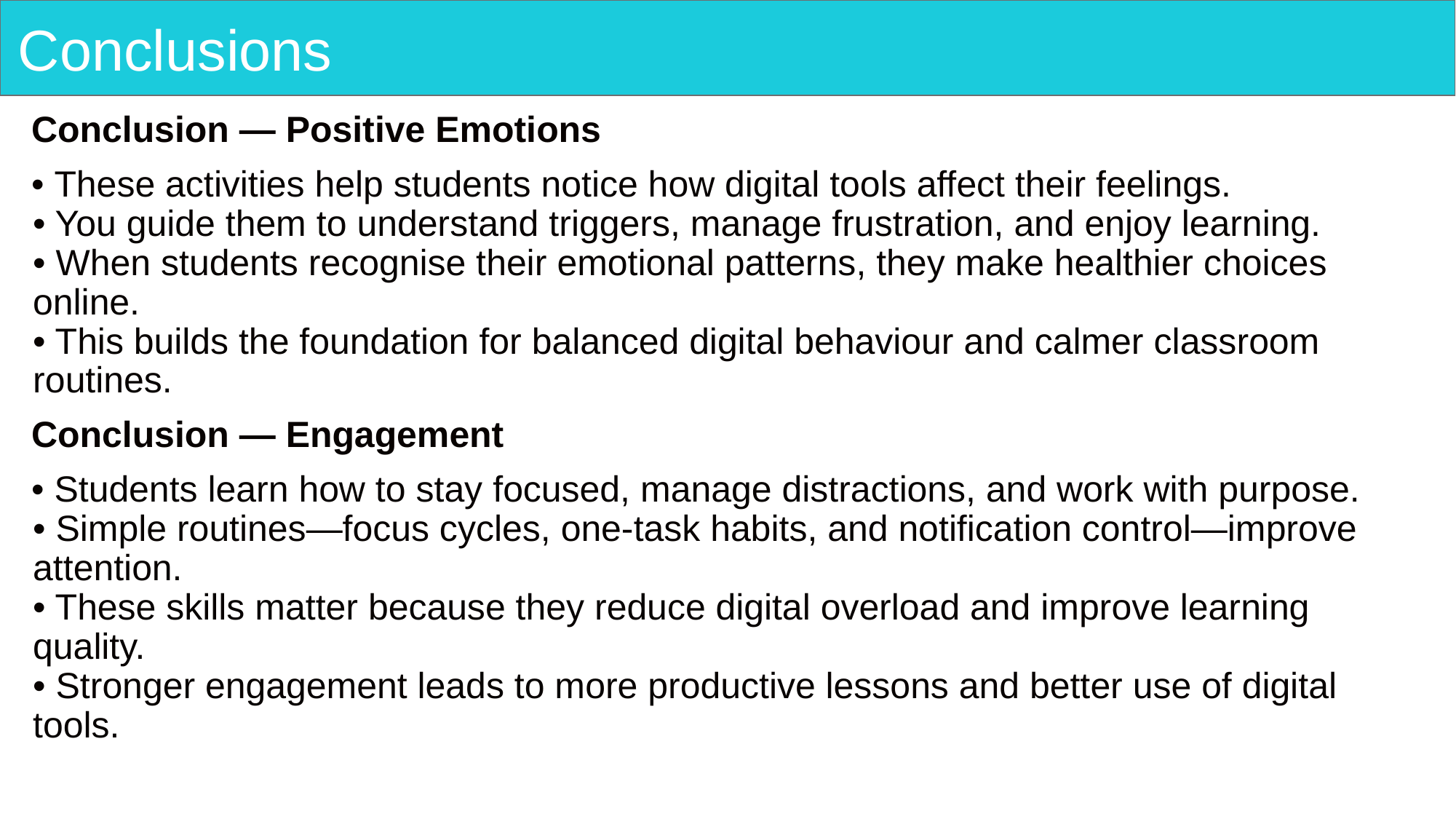

# Conclusions
Conclusion — Positive Emotions
• These activities help students notice how digital tools affect their feelings.
• You guide them to understand triggers, manage frustration, and enjoy learning.
• When students recognise their emotional patterns, they make healthier choices online.
• This builds the foundation for balanced digital behaviour and calmer classroom routines.
Conclusion — Engagement
• Students learn how to stay focused, manage distractions, and work with purpose.
• Simple routines—focus cycles, one-task habits, and notification control—improve attention.
• These skills matter because they reduce digital overload and improve learning quality.
• Stronger engagement leads to more productive lessons and better use of digital tools.